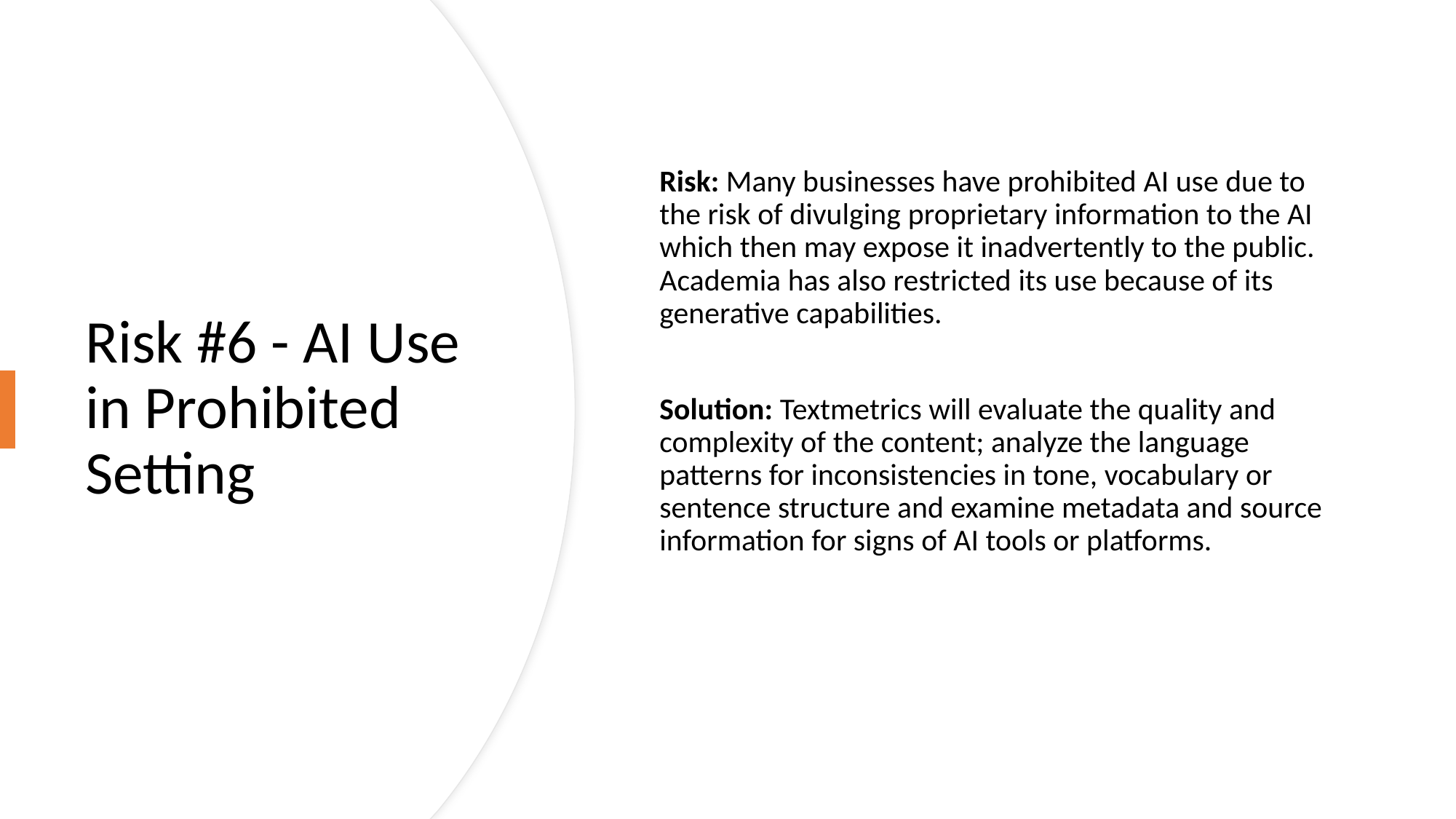

Risk: Many businesses have prohibited AI use due to the risk of divulging proprietary information to the AI which then may expose it inadvertently to the public. Academia has also restricted its use because of its generative capabilities.

Solution: Textmetrics will evaluate the quality and complexity of the content; analyze the language patterns for inconsistencies in tone, vocabulary or sentence structure and examine metadata and source information for signs of AI tools or platforms.

# Risk #6 - AI Use in Prohibited Setting